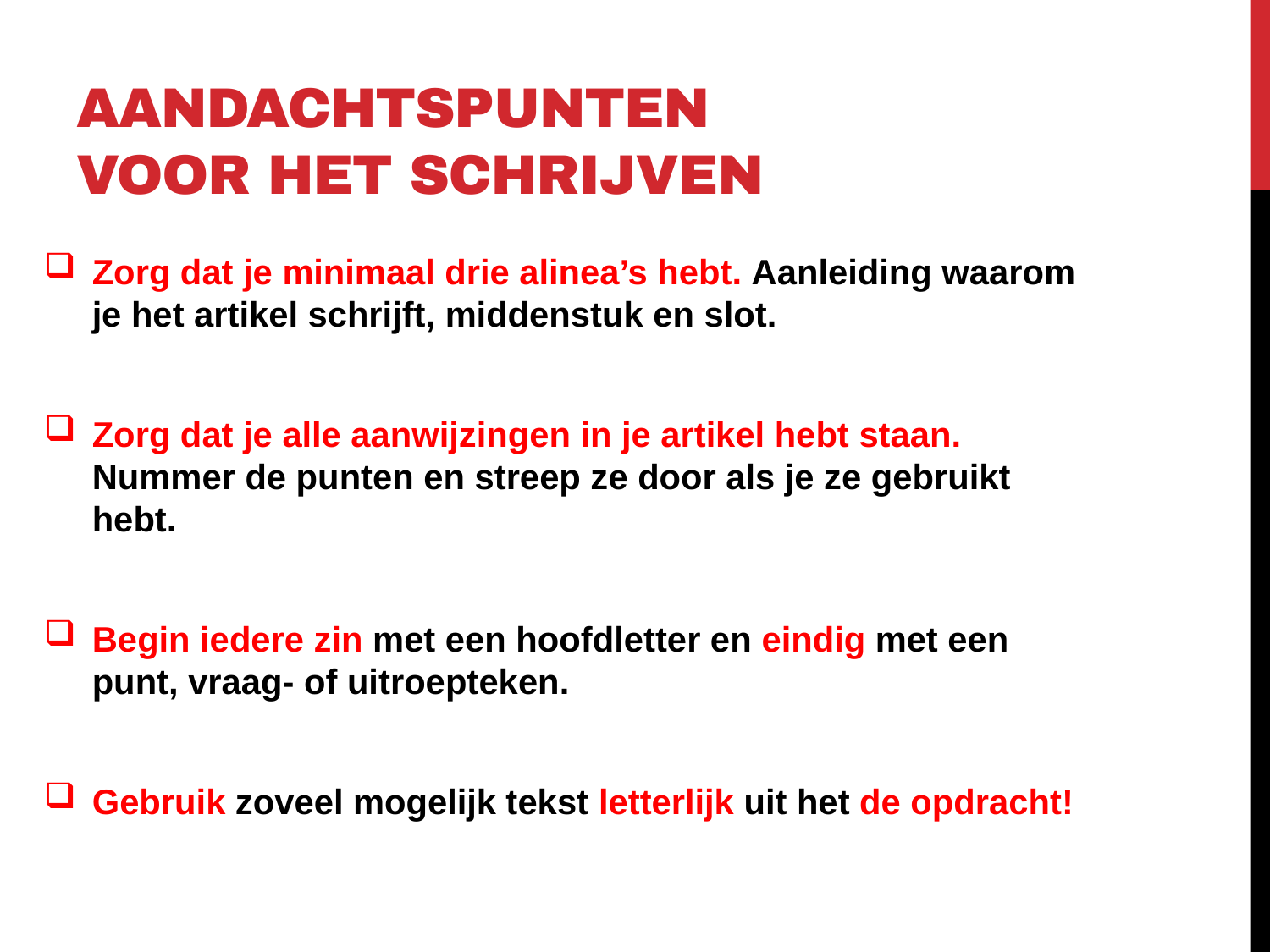

# Aandachtspunten voor het schrijven
Zorg dat je minimaal drie alinea’s hebt. Aanleiding waarom je het artikel schrijft, middenstuk en slot.

Zorg dat je alle aanwijzingen in je artikel hebt staan. Nummer de punten en streep ze door als je ze gebruikt hebt.

Begin iedere zin met een hoofdletter en eindig met een punt, vraag- of uitroepteken.

Gebruik zoveel mogelijk tekst letterlijk uit het de opdracht!